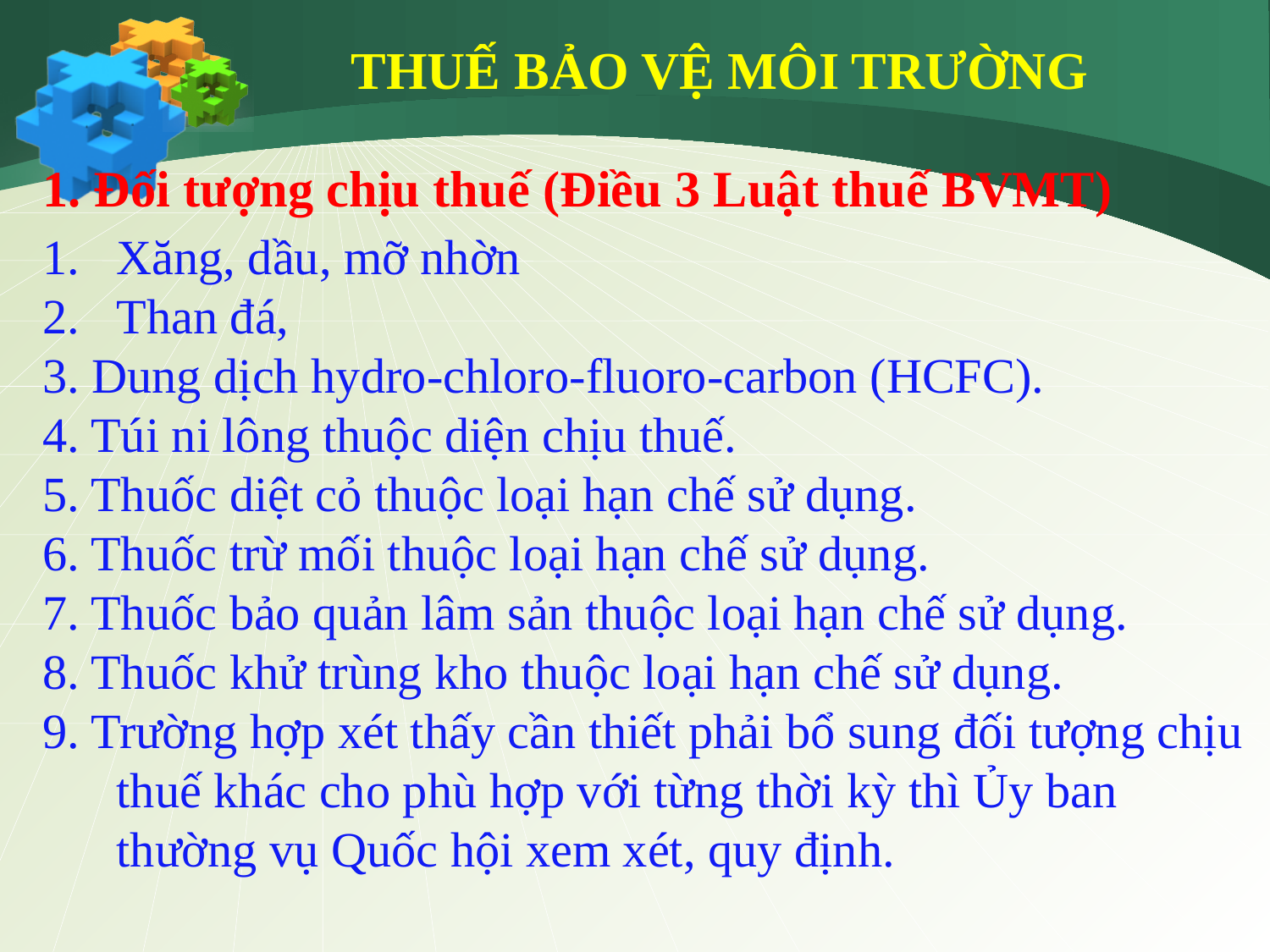

THUẾ BẢO VỆ MÔI TRƯỜNG
1. Đối tượng chịu thuế (Điều 3 Luật thuế BVMT)

Xăng, dầu, mỡ nhờn
Than đá,
3. Dung dịch hydro-chloro-fluoro-carbon (HCFC).
4. Túi ni lông thuộc diện chịu thuế.
5. Thuốc diệt cỏ thuộc loại hạn chế sử dụng.
6. Thuốc trừ mối thuộc loại hạn chế sử dụng.
7. Thuốc bảo quản lâm sản thuộc loại hạn chế sử dụng.
8. Thuốc khử trùng kho thuộc loại hạn chế sử dụng.
9. Trường hợp xét thấy cần thiết phải bổ sung đối tượng chịu thuế khác cho phù hợp với từng thời kỳ thì Ủy ban thường vụ Quốc hội xem xét, quy định.